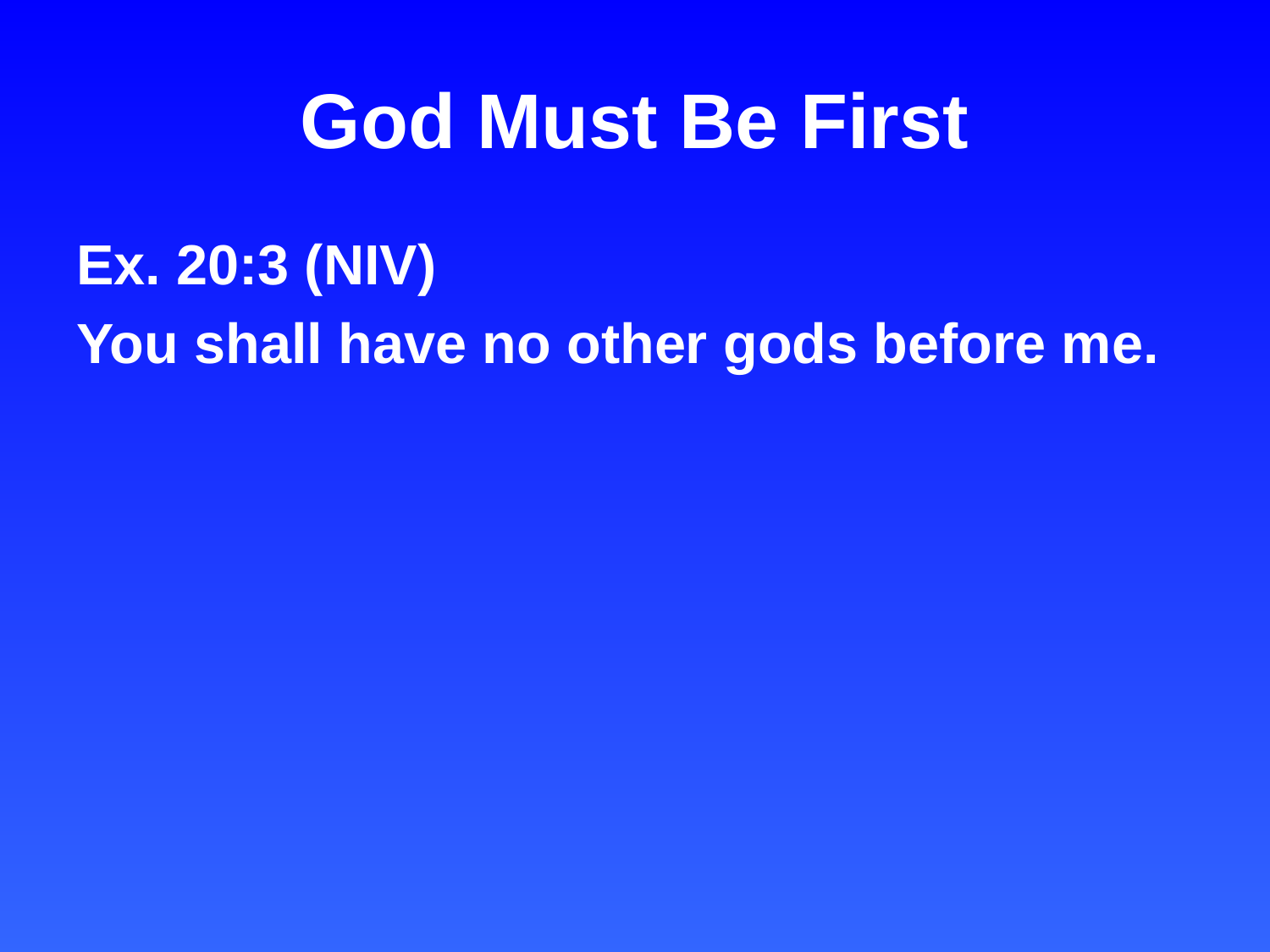

# God Must Be First
Ex. 20:3 (NIV)
You shall have no other gods before me. ﻿